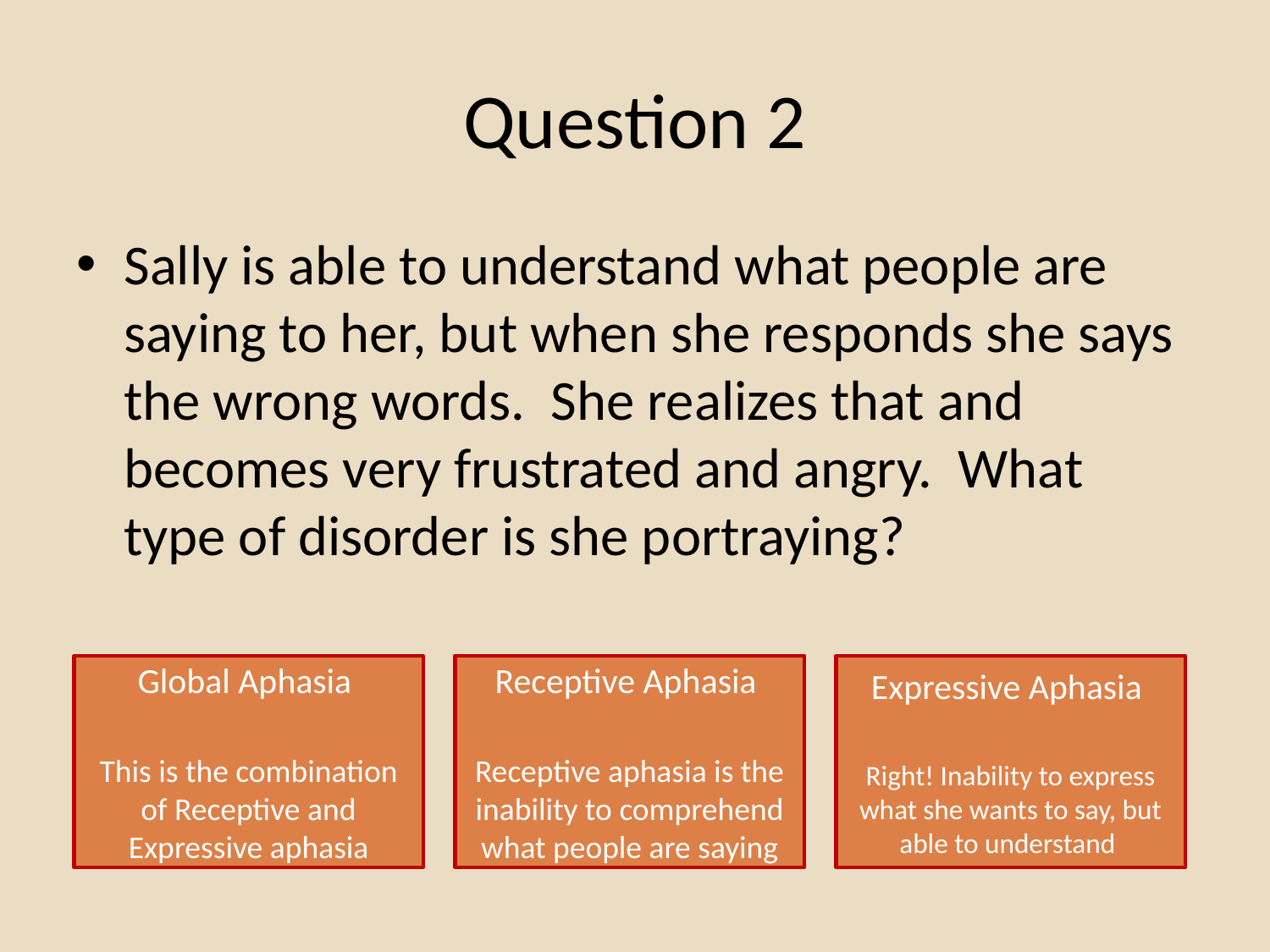

# Question 2
Sally is able to understand what people are saying to her, but when she responds she says the wrong words.  She realizes that and becomes very frustrated and angry.  What type of disorder is she portraying?

Global Aphasia

This is the combination of Receptive and Expressive aphasia
Receptive Aphasia

Receptive aphasia is the inability to comprehend what people are saying
Expressive Aphasia

Right! Inability to express what she wants to say, but able to understand